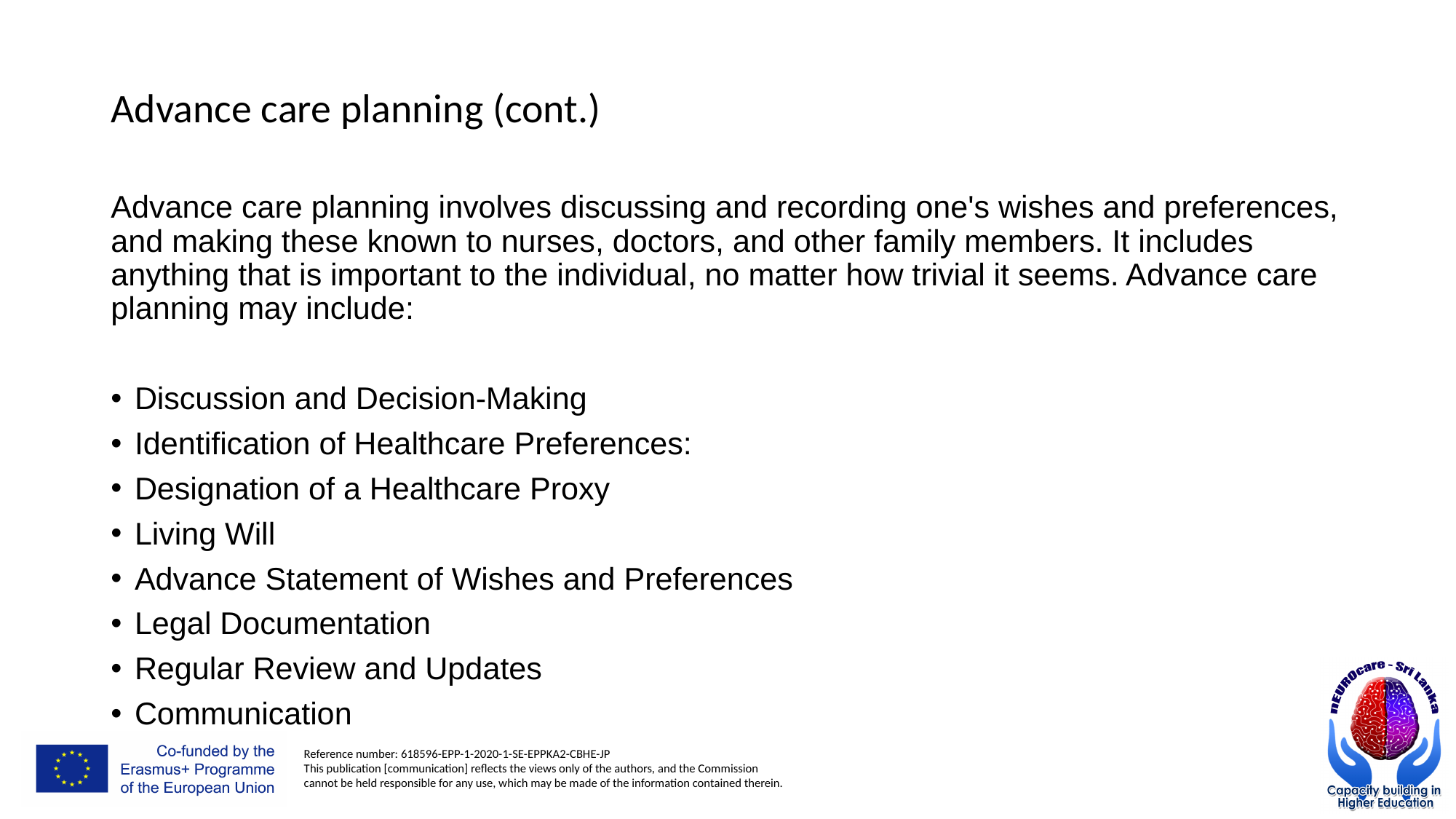

# Advance care planning (cont.)
Advance care planning involves discussing and recording one's wishes and preferences, and making these known to nurses, doctors, and other family members. It includes anything that is important to the individual, no matter how trivial it seems. Advance care planning may include:

Discussion and Decision-Making
Identification of Healthcare Preferences:
Designation of a Healthcare Proxy
Living Will
Advance Statement of Wishes and Preferences
Legal Documentation
Regular Review and Updates
Communication